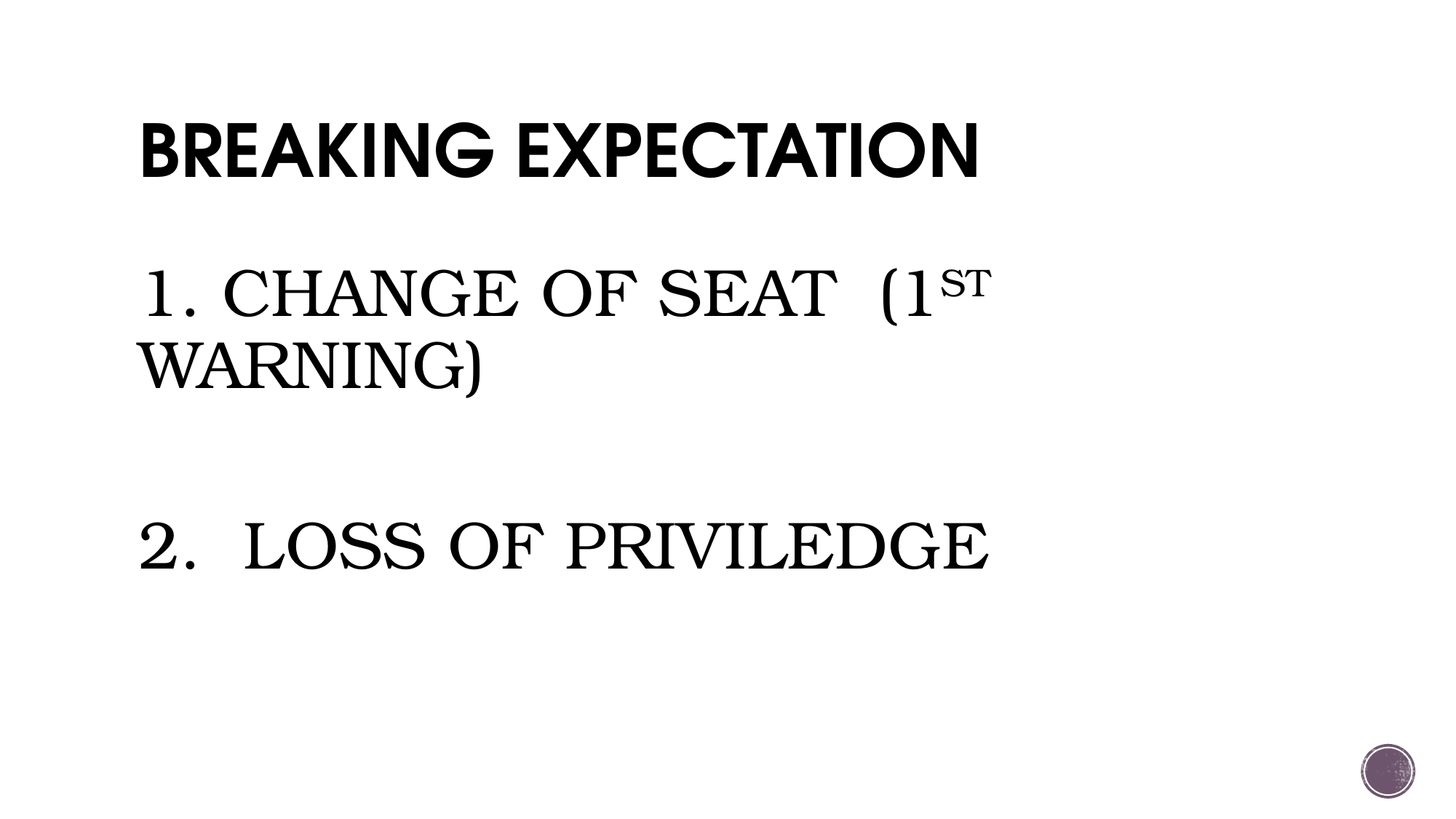

# BREAKING EXPECTATION
1. CHANGE OF SEAT  (1ST WARNING)

2.  LOSS OF PRIVILEDGE